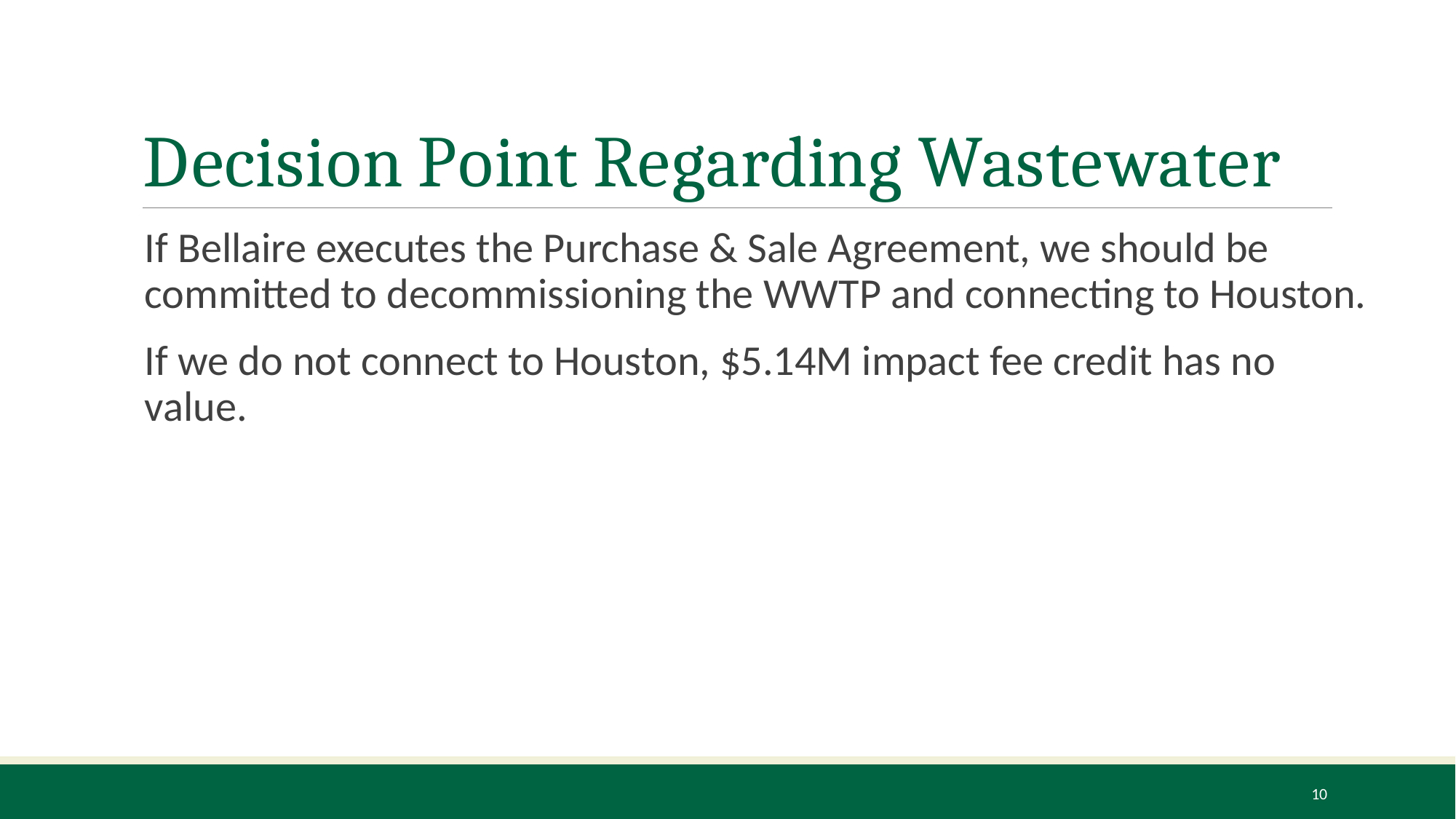

# Decision Point Regarding Wastewater
If Bellaire executes the Purchase & Sale Agreement, we should be committed to decommissioning the WWTP and connecting to Houston.
If we do not connect to Houston, $5.14M impact fee credit has no value.

10